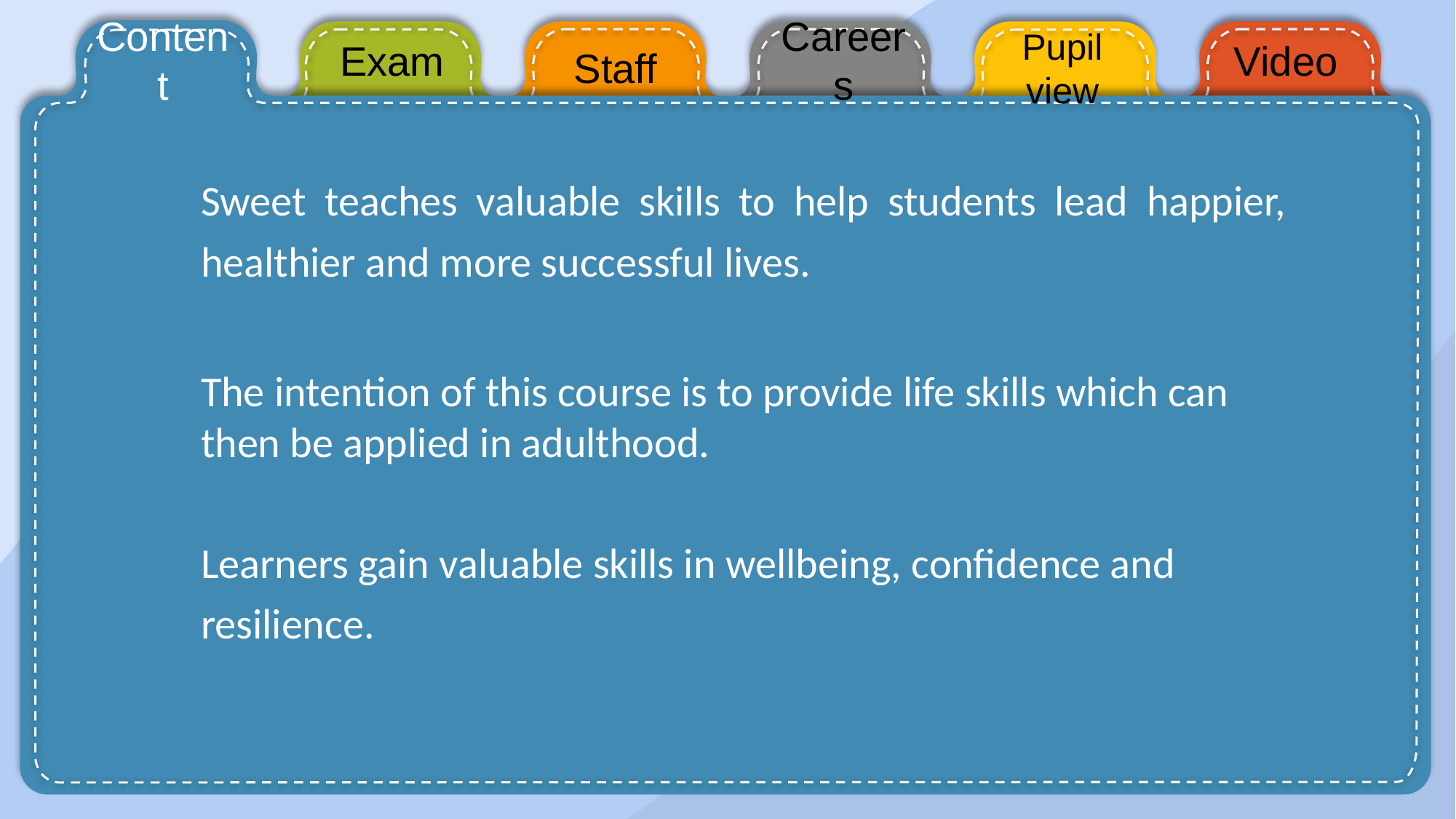

Content
Exam
Careers
Video
Staff
Pupil view
Sweet teaches valuable skills to help students lead happier, healthier and more successful lives.

The intention of this course is to provide life skills which can then be applied in adulthood.
Learners gain valuable skills in wellbeing, confidence and resilience.